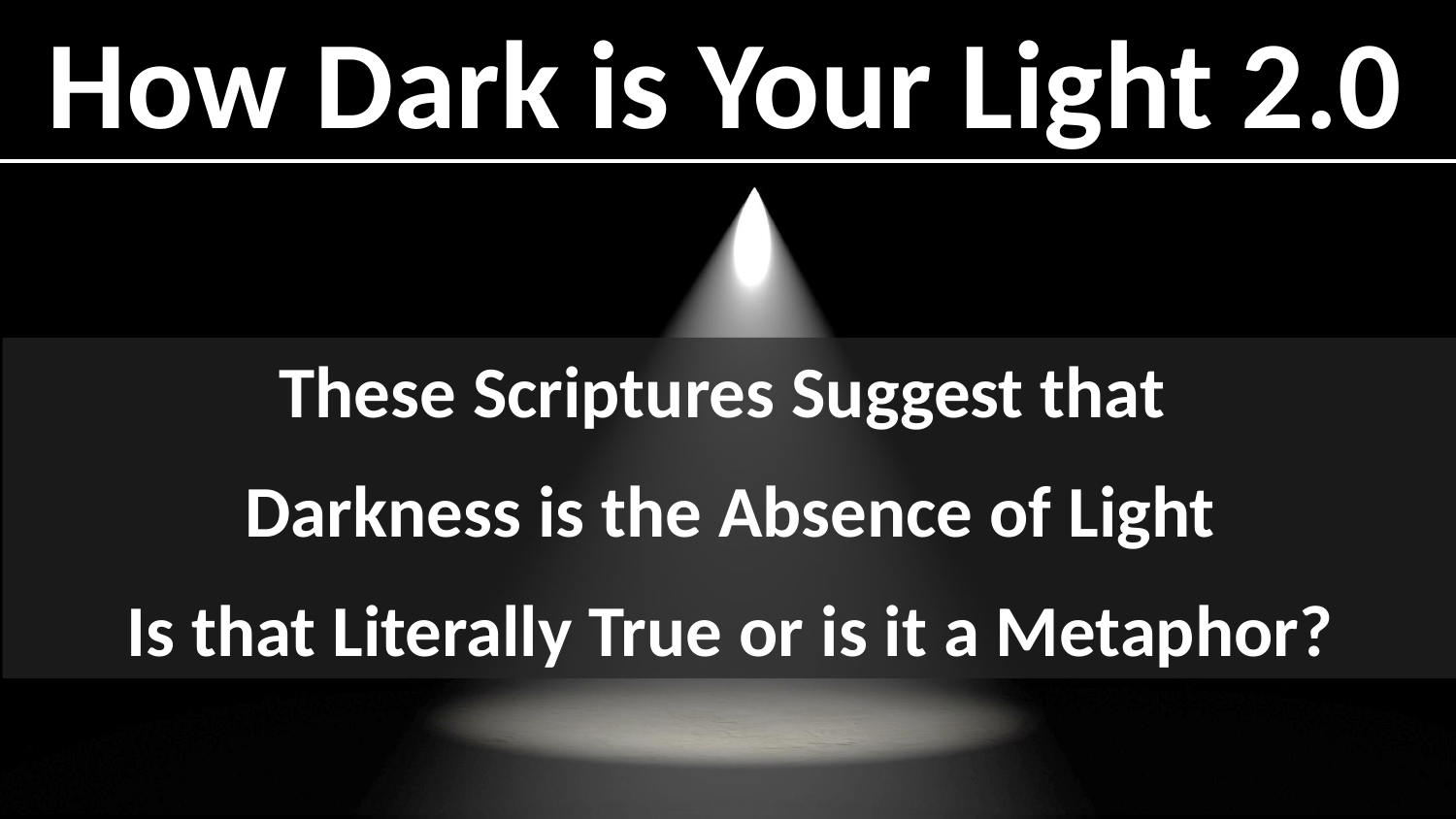

These Scriptures Suggest that
Darkness is the Absence of Light
Is that Literally True or is it a Metaphor?